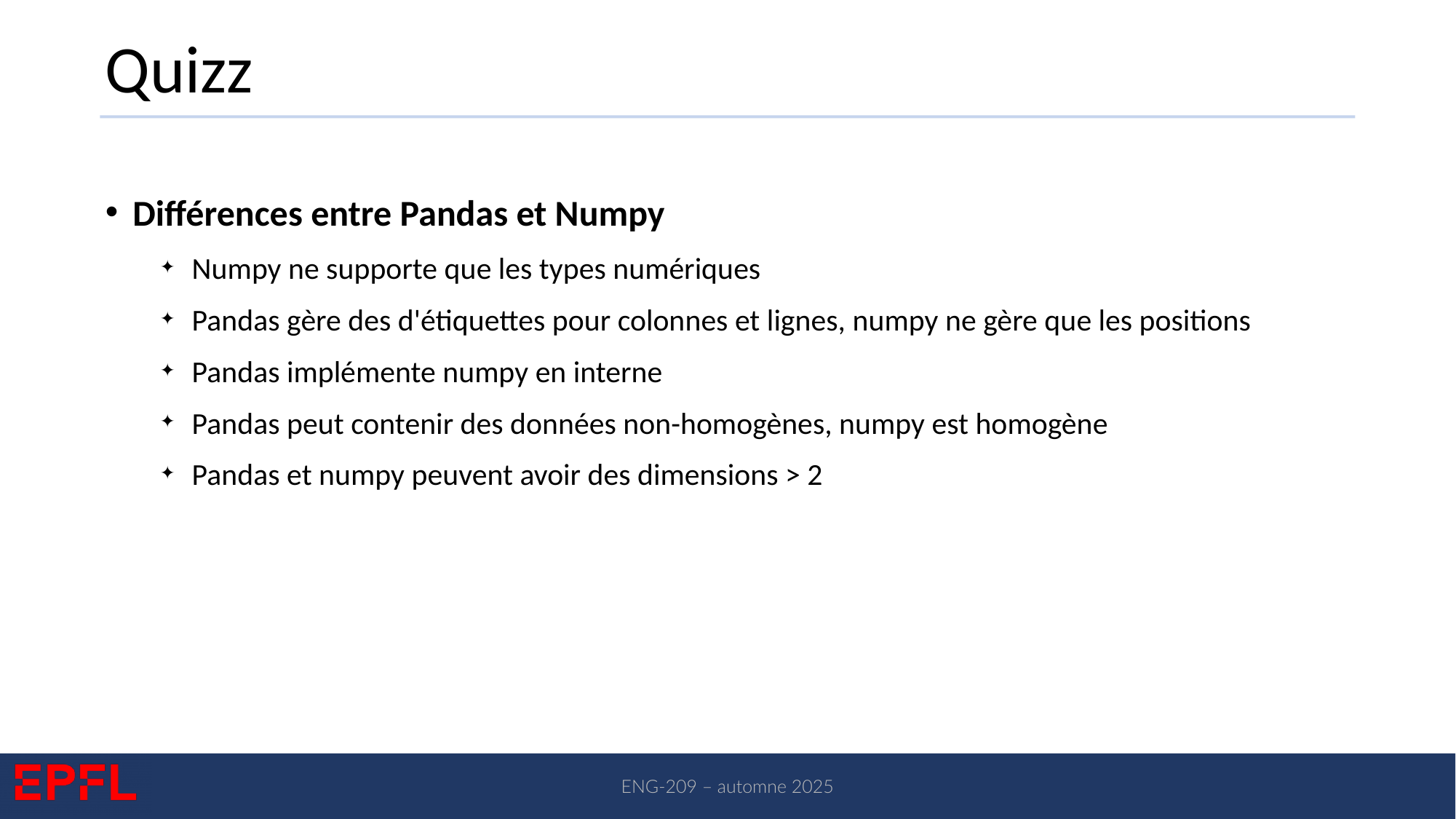

# Quizz
Différences entre Pandas et Numpy
Numpy ne supporte que les types numériques
Pandas gère des d'étiquettes pour colonnes et lignes, numpy ne gère que les positions
Pandas implémente numpy en interne
Pandas peut contenir des données non-homogènes, numpy est homogène
Pandas et numpy peuvent avoir des dimensions > 2